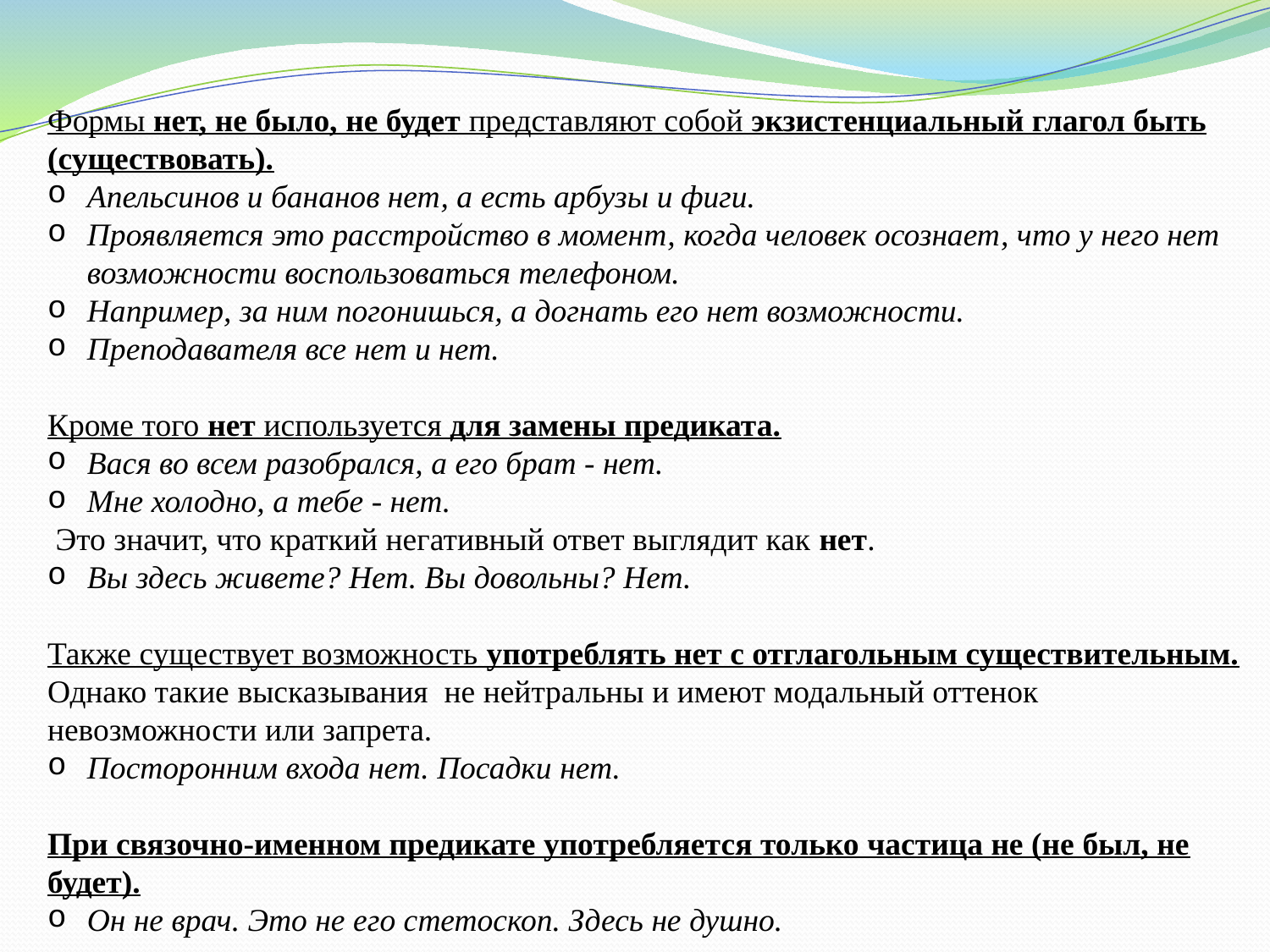

Формы нет, не было, не будет представляют собой экзистенциальный глагол быть (существовать).
Апельсинов и бананов нет, а есть арбузы и фиги.
Проявляется это расстройство в момент, когда человек осознает, что у него нет возможности воспользоваться телефоном.
Например, за ним погонишься, а догнать его нет возможности.
Преподавателя все нет и нет.

Кроме того нет используется для замены предиката.
Вася во всем разобрался, а его брат - нет.
Мне холодно, а тебе - нет.
 Это значит, что краткий негативный ответ выглядит как нет.
Вы здесь живете? Нет. Вы довольны? Нет.

Также существует возможность употреблять нет с отглагольным существительным. Однако такие высказывания  не нейтральны и имеют модальный оттенок невозможности или запрета.
Посторонним входа нет. Посадки нет.

При связочно-именном предикате употребляется только частица не (не был, не будет).
Он не врач. Это не его стетоскоп. Здесь не душно.